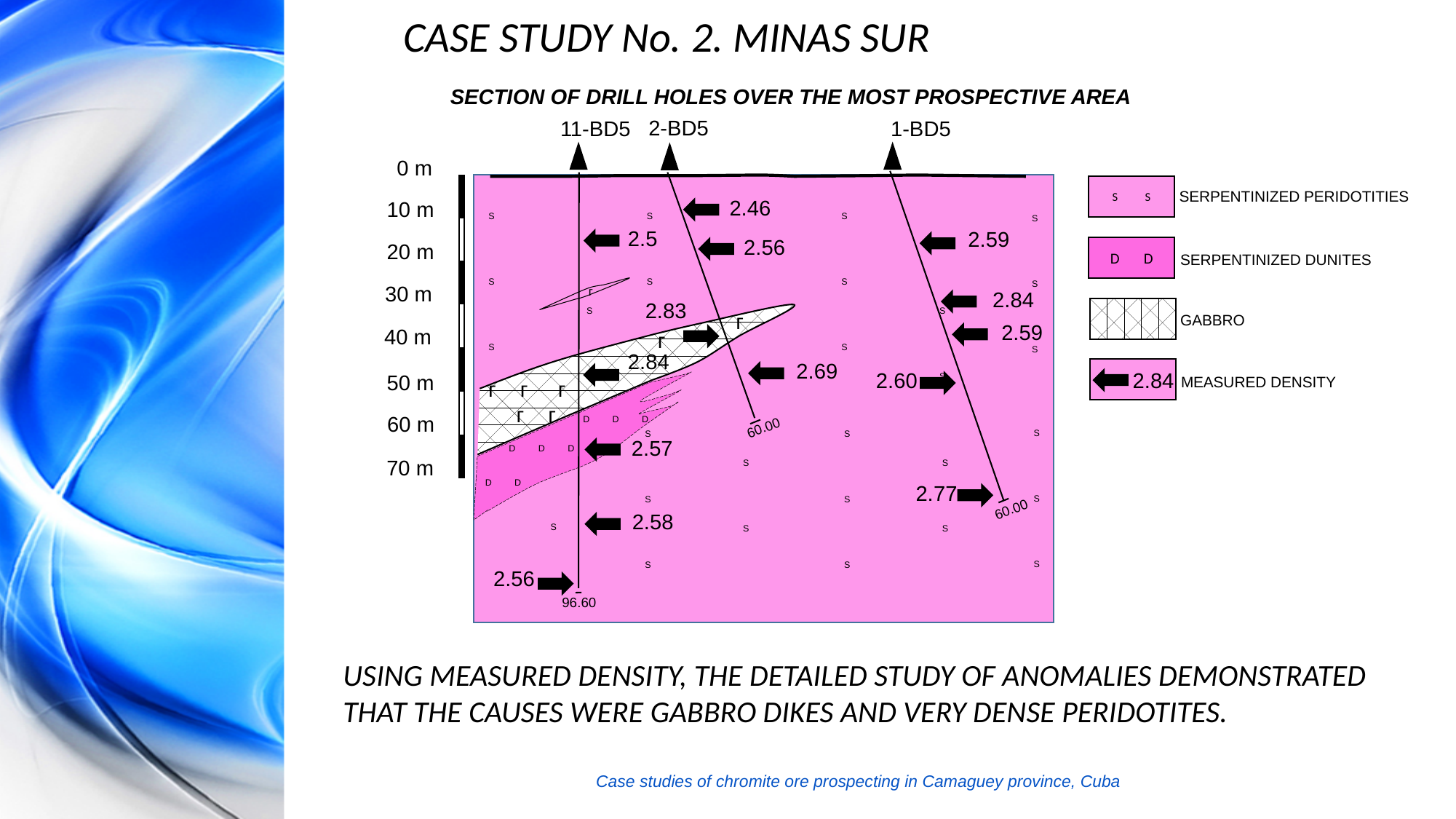

# CASE STUDY No. 2. MINAS SUR
SECTION OF DRILL HOLES OVER THE MOST PROSPECTIVE AREA
2-BD5
11-BD5
1-BD5

60.00
60.00
96.60

2.46

2.5
2.59
2.56

2.84

2.83
2.59

2.84
2.69
2.60

S

S

S
2.57

2.77

2.58

ᴦ

ᴦ
ᴦ    ᴦ     ᴦ
   ᴦ    ᴦ

D         D         D
D         D         D
         D         D
0 m

10 m
20 m
30 m
40 m
50 m
60 m
 70 m
S

S

S

S

S
S

S

S
S

S

S
S

S

S
S

S

S
S

S

ᴦ
S

S

S

S

S

S

S

S

2.56

S          S
SERPENTINIZED PERIDOTITIES
D       D
SERPENTINIZED DUNITES

GABBRO

2.84
MEASURED DENSITY

USING MEASURED DENSITY, THE DETAILED STUDY OF ANOMALIES DEMONSTRATED THAT THE CAUSES WERE GABBRO DIKES AND VERY DENSE PERIDOTITES.
Case studies of chromite ore prospecting in Camaguey province, Cuba